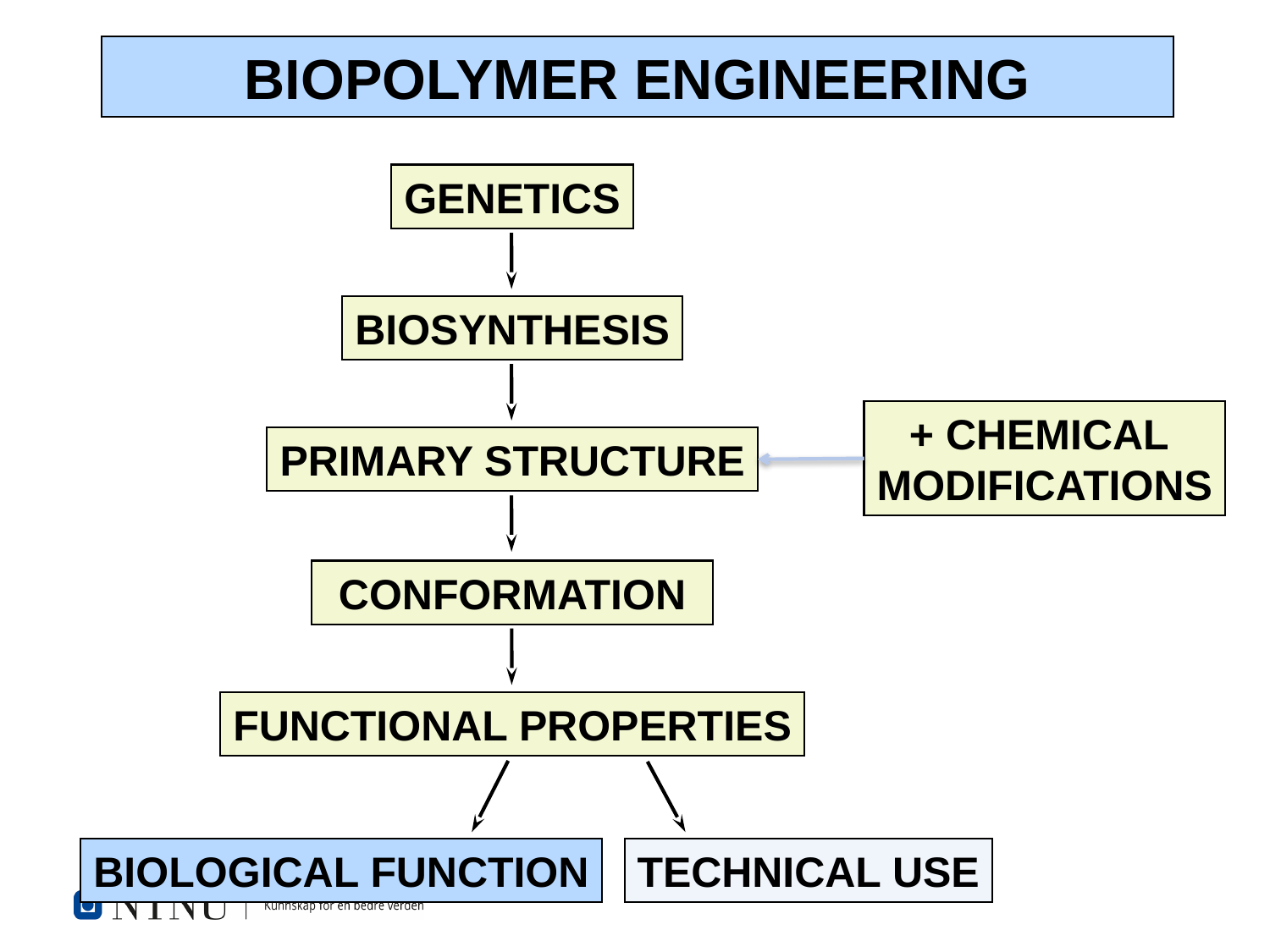

BIOPOLYMER ENGINEERING
GENETICS

BIOSYNTHESIS

+ CHEMICAL
MODIFICATIONS
PRIMARY STRUCTURE

CONFORMATION

FUNCTIONAL PROPERTIES

BIOLOGICAL FUNCTION
TECHNICAL USE